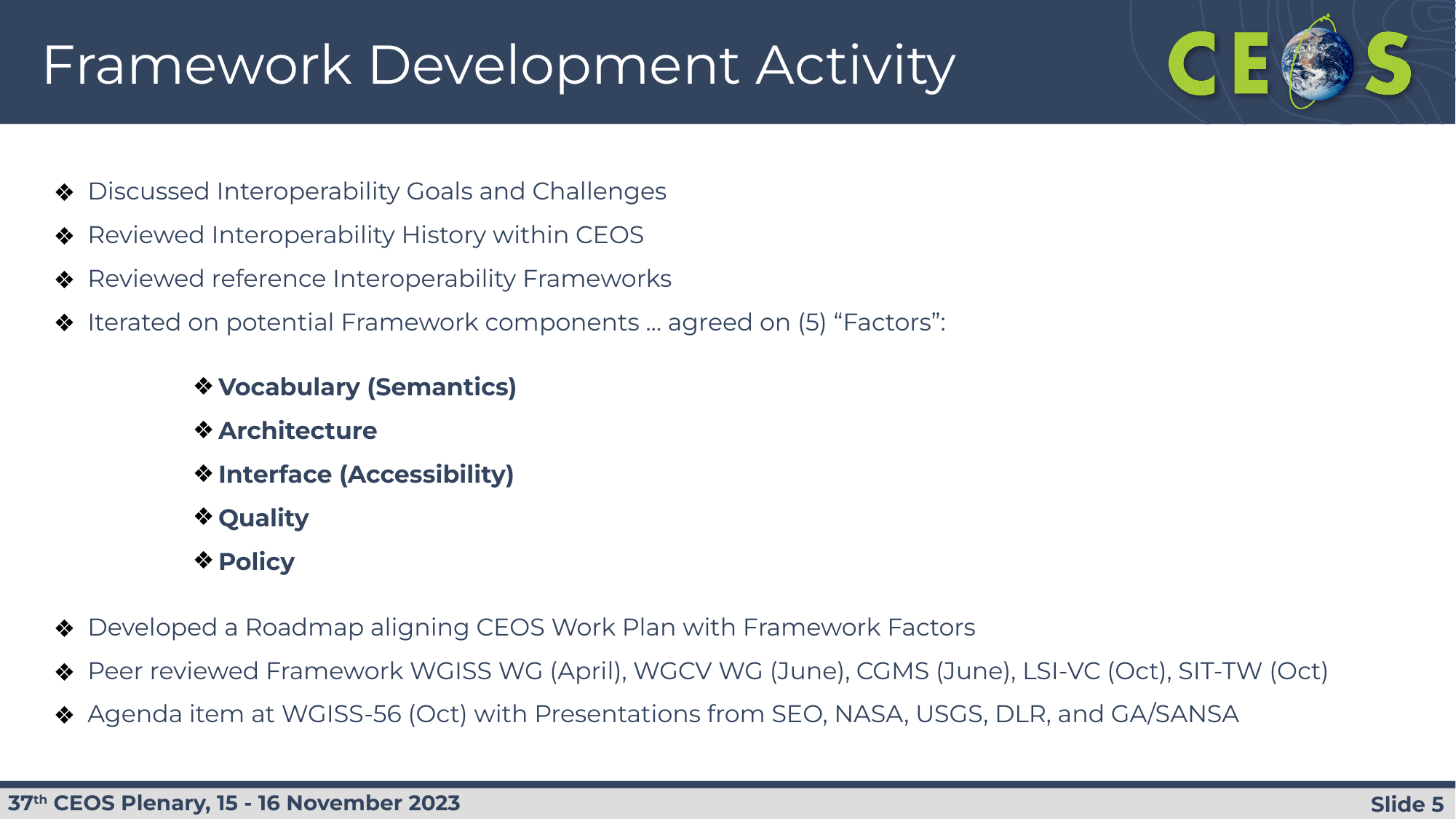

Framework Development Activity
Discussed Interoperability Goals and Challenges
Reviewed Interoperability History within CEOS
Reviewed reference Interoperability Frameworks
Iterated on potential Framework components … agreed on (5) “Factors”:

Developed a Roadmap aligning CEOS Work Plan with Framework Factors
Peer reviewed Framework WGISS WG (April), WGCV WG (June), CGMS (June), LSI-VC (Oct), SIT-TW (Oct)
Agenda item at WGISS-56 (Oct) with Presentations from SEO, NASA, USGS, DLR, and GA/SANSA
Vocabulary (Semantics)
Architecture
Interface (Accessibility)
Quality
Policy